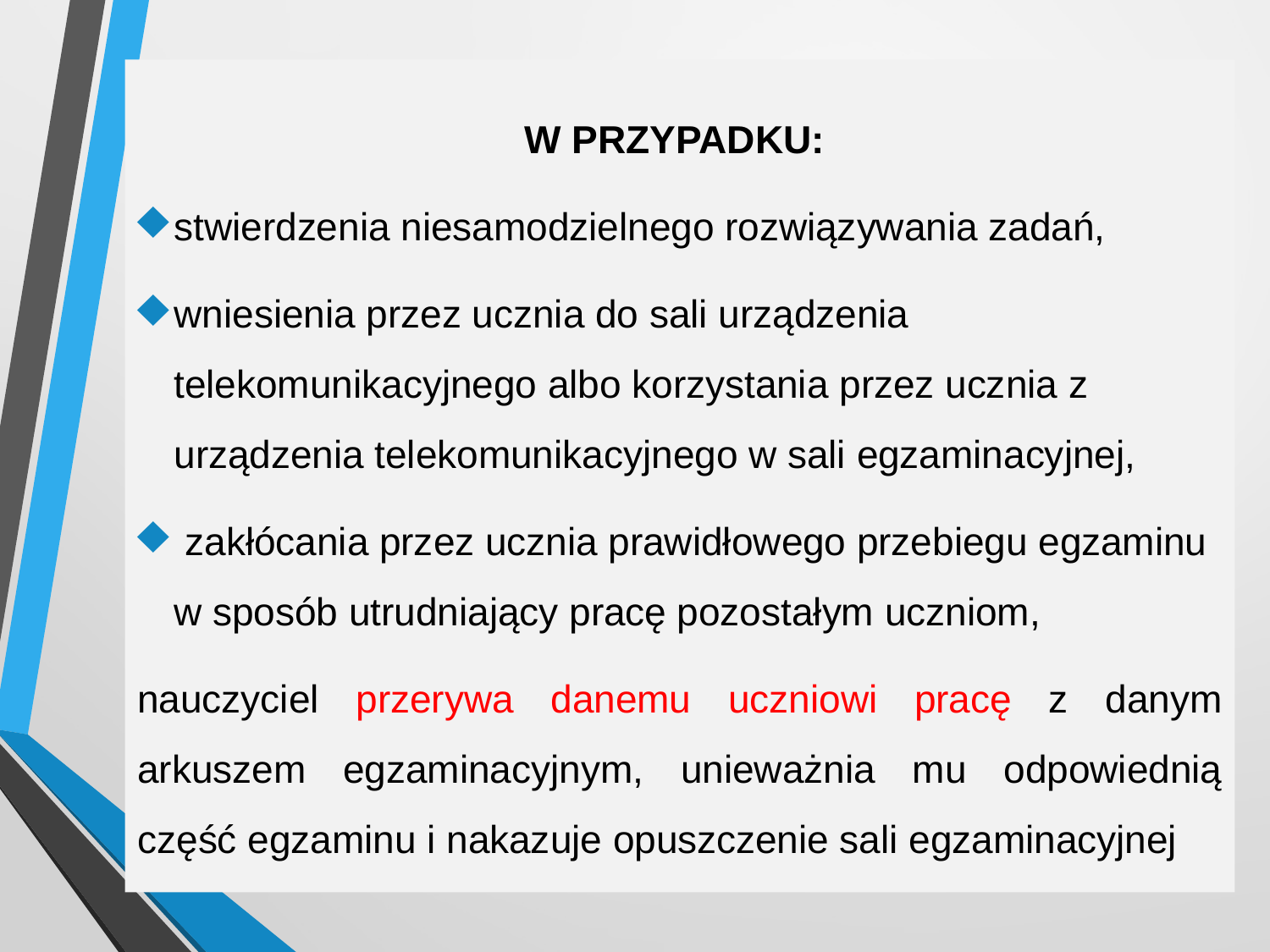

W PRZYPADKU:
stwierdzenia niesamodzielnego rozwiązywania zadań,
wniesienia przez ucznia do sali urządzenia telekomunikacyjnego albo korzystania przez ucznia z urządzenia telekomunikacyjnego w sali egzaminacyjnej,
 zakłócania przez ucznia prawidłowego przebiegu egzaminu w sposób utrudniający pracę pozostałym uczniom,
nauczyciel przerywa danemu uczniowi pracę z danym arkuszem egzaminacyjnym, unieważnia mu odpowiednią część egzaminu i nakazuje opuszczenie sali egzaminacyjnej